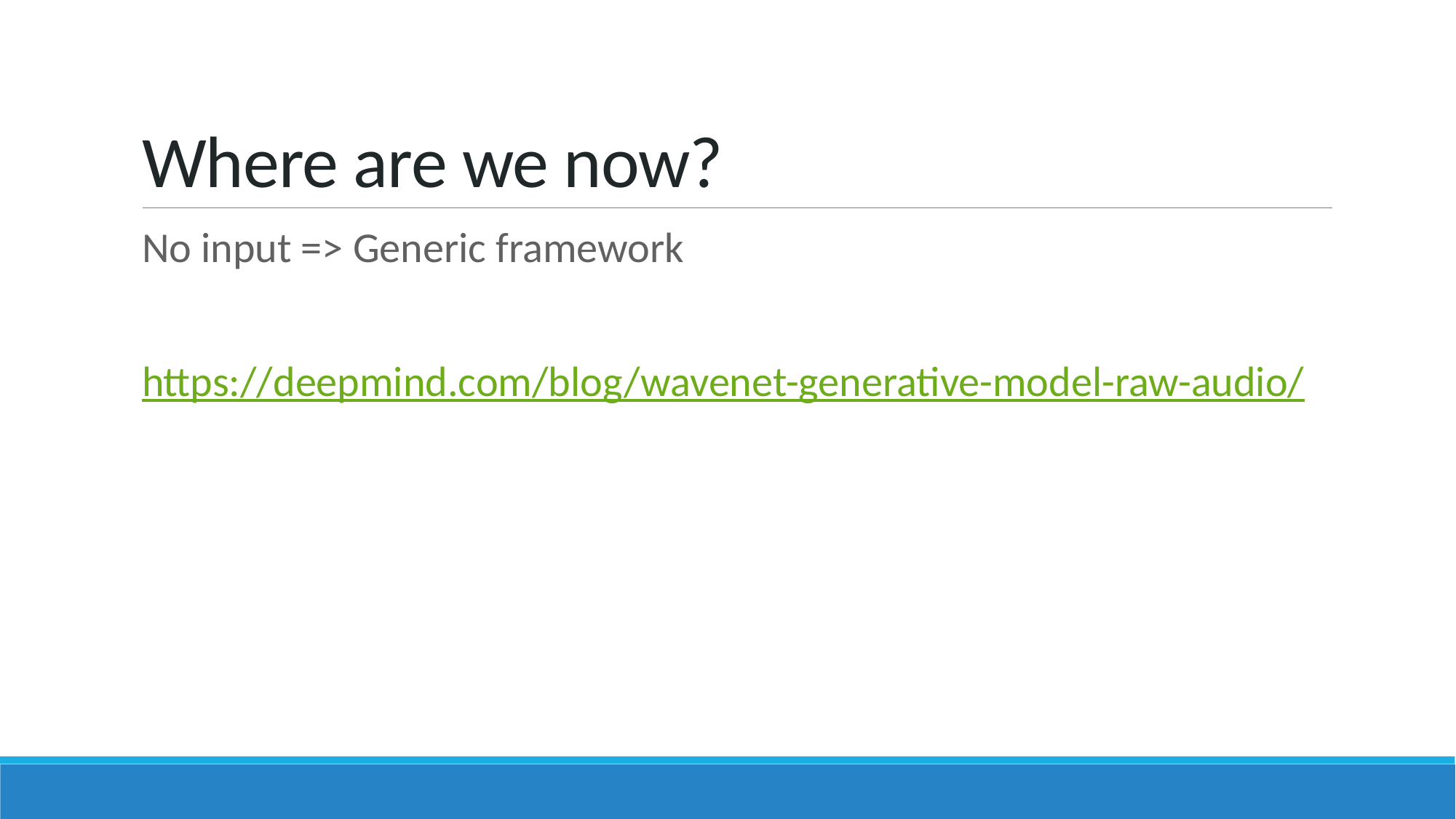

# Where are we now?
No input => Generic framework

https://deepmind.com/blog/wavenet-generative-model-raw-audio/